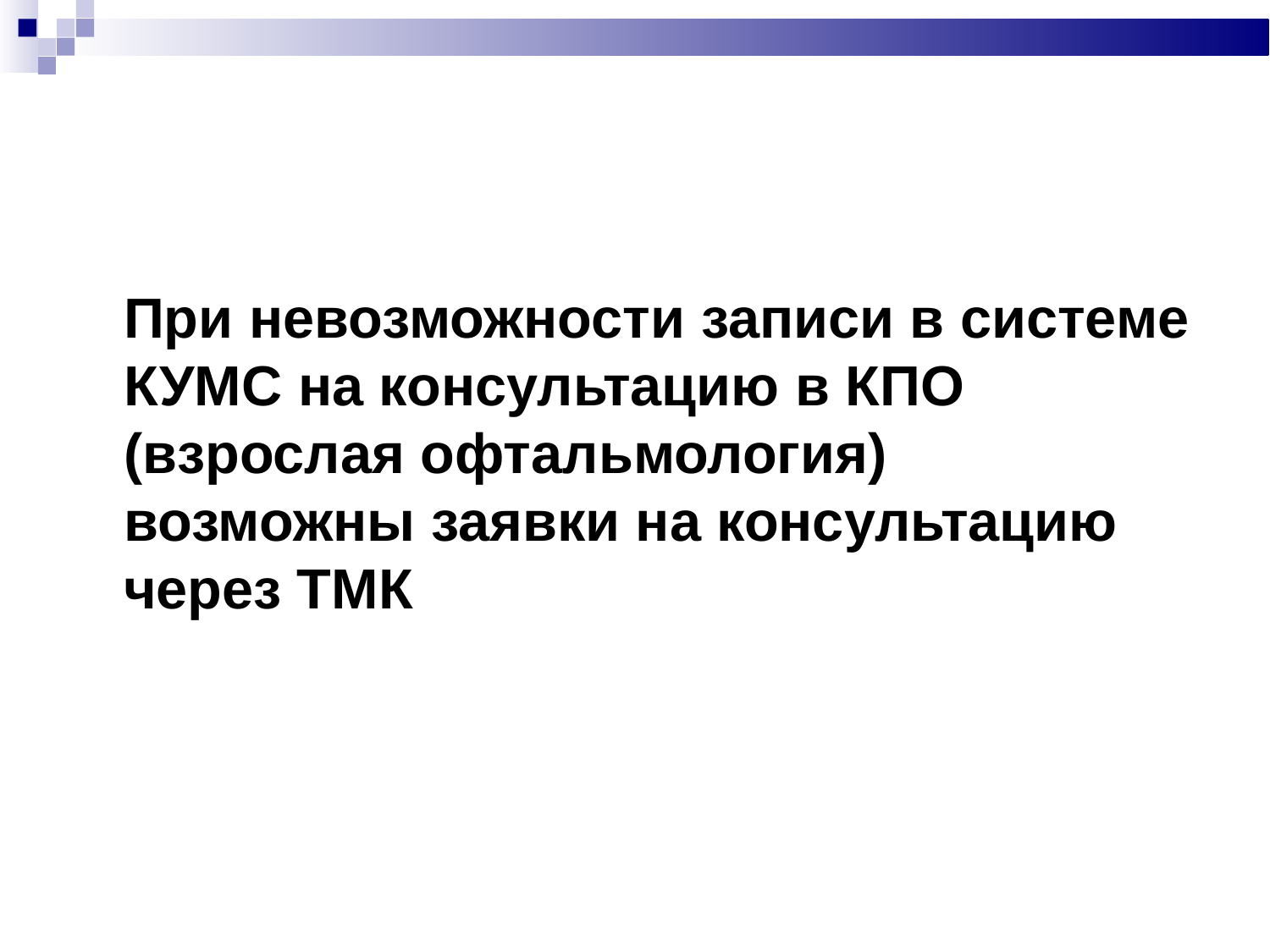

#
При невозможности записи в системе КУМС на консультацию в КПО (взрослая офтальмология) возможны заявки на консультацию через ТМК